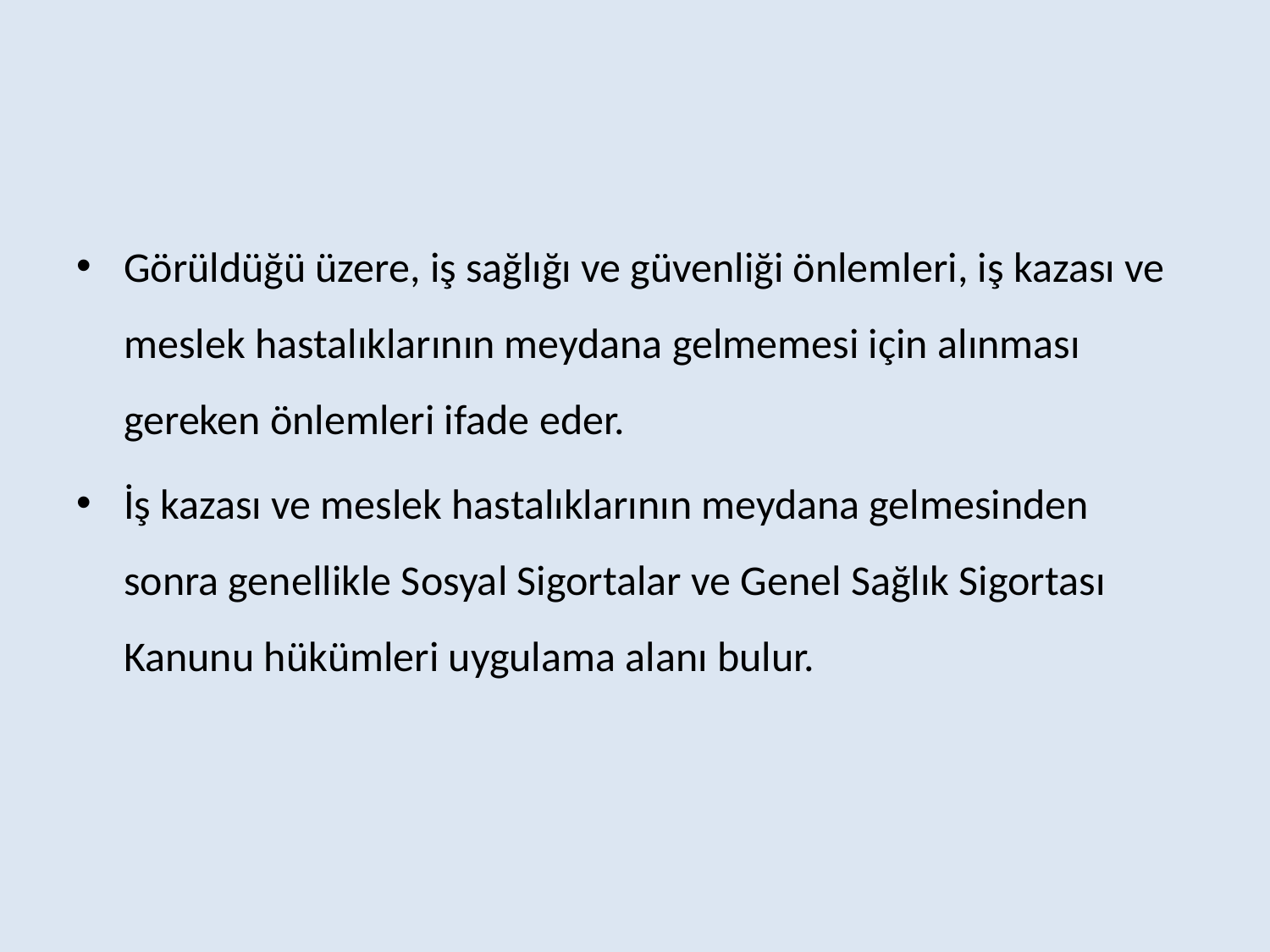

Görüldüğü üzere, iş sağlığı ve güvenliği önlemleri, iş kazası ve meslek hastalıklarının meydana gelmemesi için alınması gereken önlemleri ifade eder.
İş kazası ve meslek hastalıklarının meydana gelmesinden sonra genellikle Sosyal Sigortalar ve Genel Sağlık Sigortası Kanunu hükümleri uygulama alanı bulur.